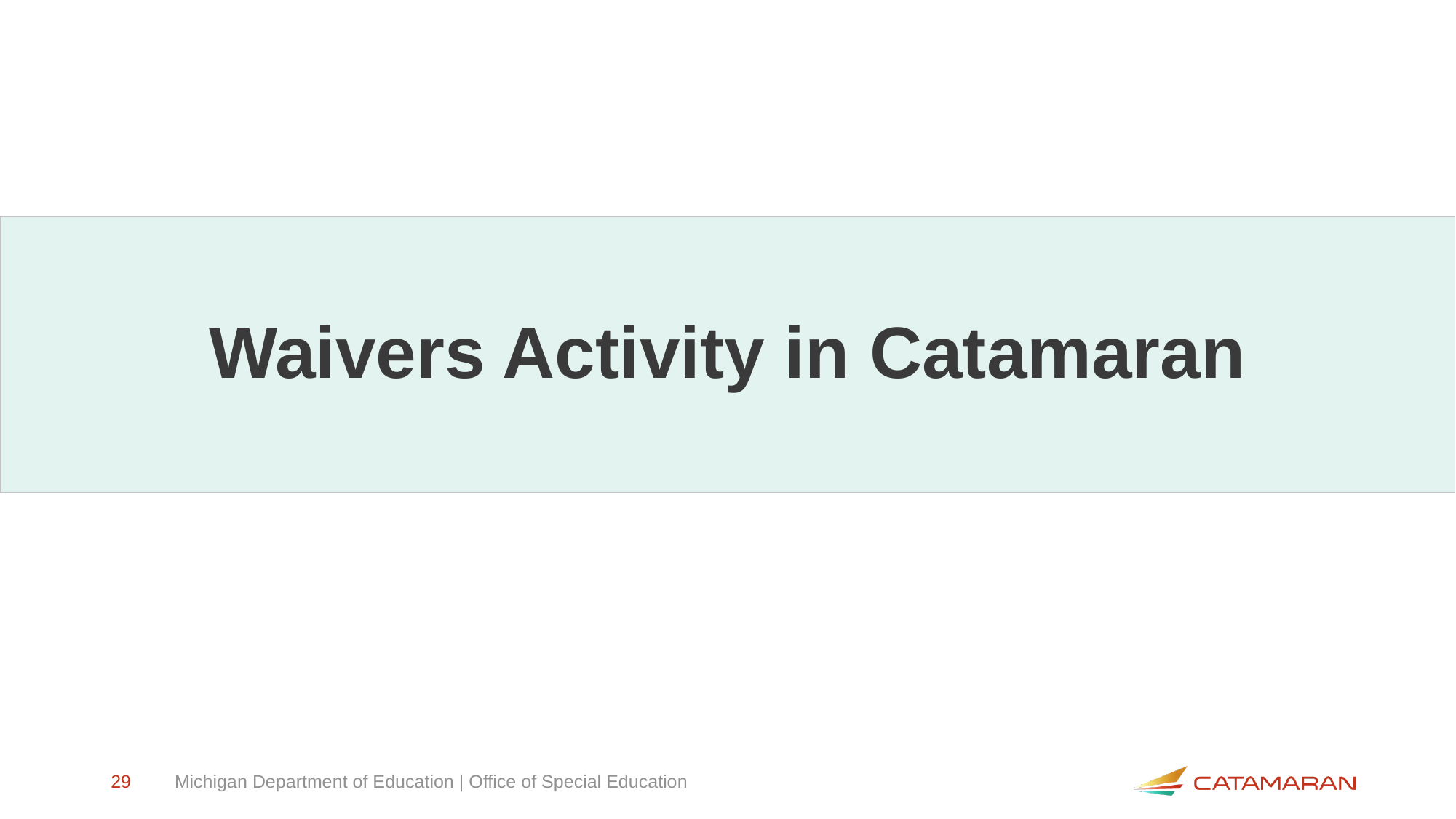

# Waivers Activity in Catamaran
29
Michigan Department of Education | Office of Special Education